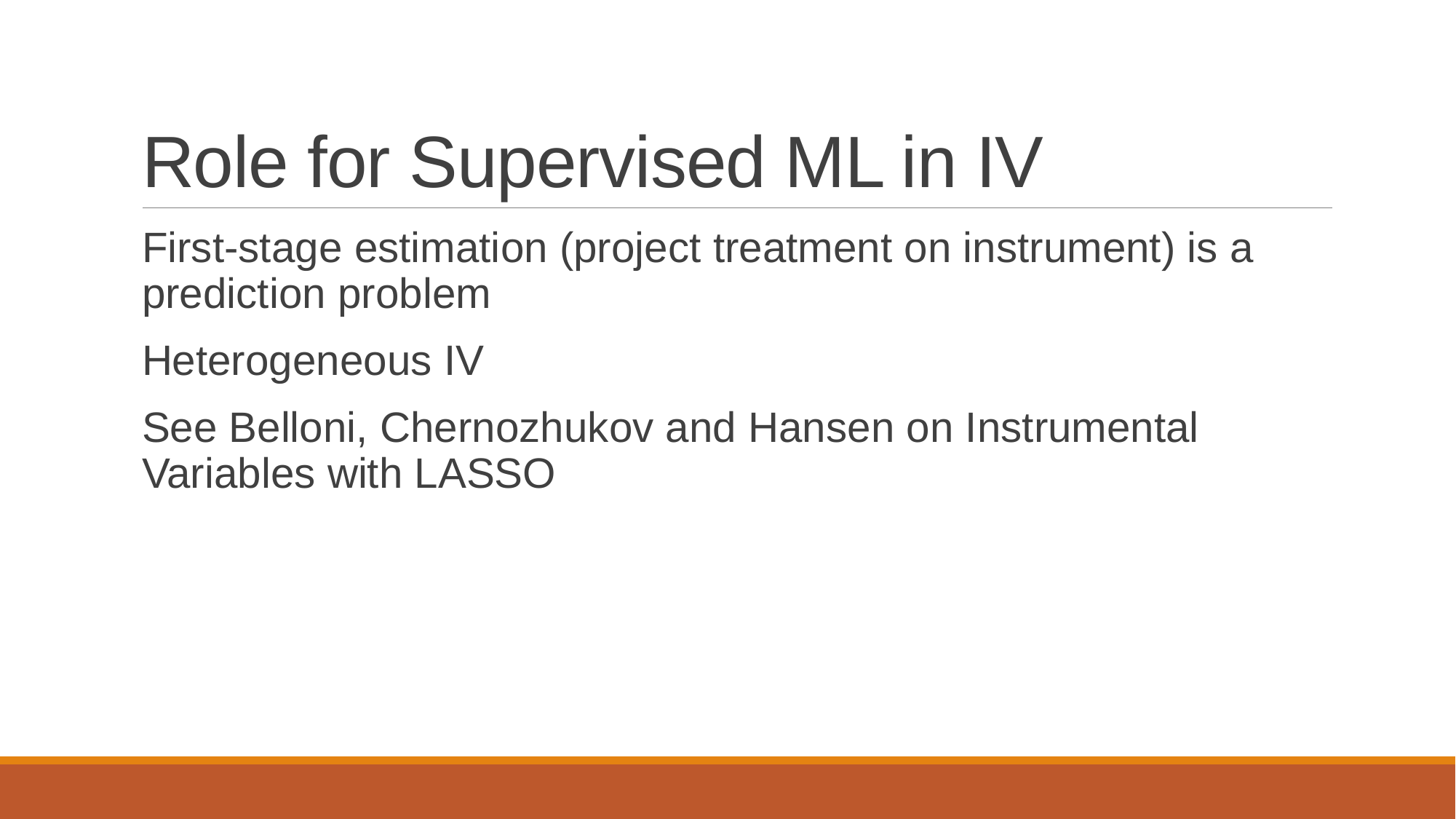

# Role for Supervised ML in IV
First-stage estimation (project treatment on instrument) is a prediction problem
Heterogeneous IV
See Belloni, Chernozhukov and Hansen on Instrumental Variables with LASSO